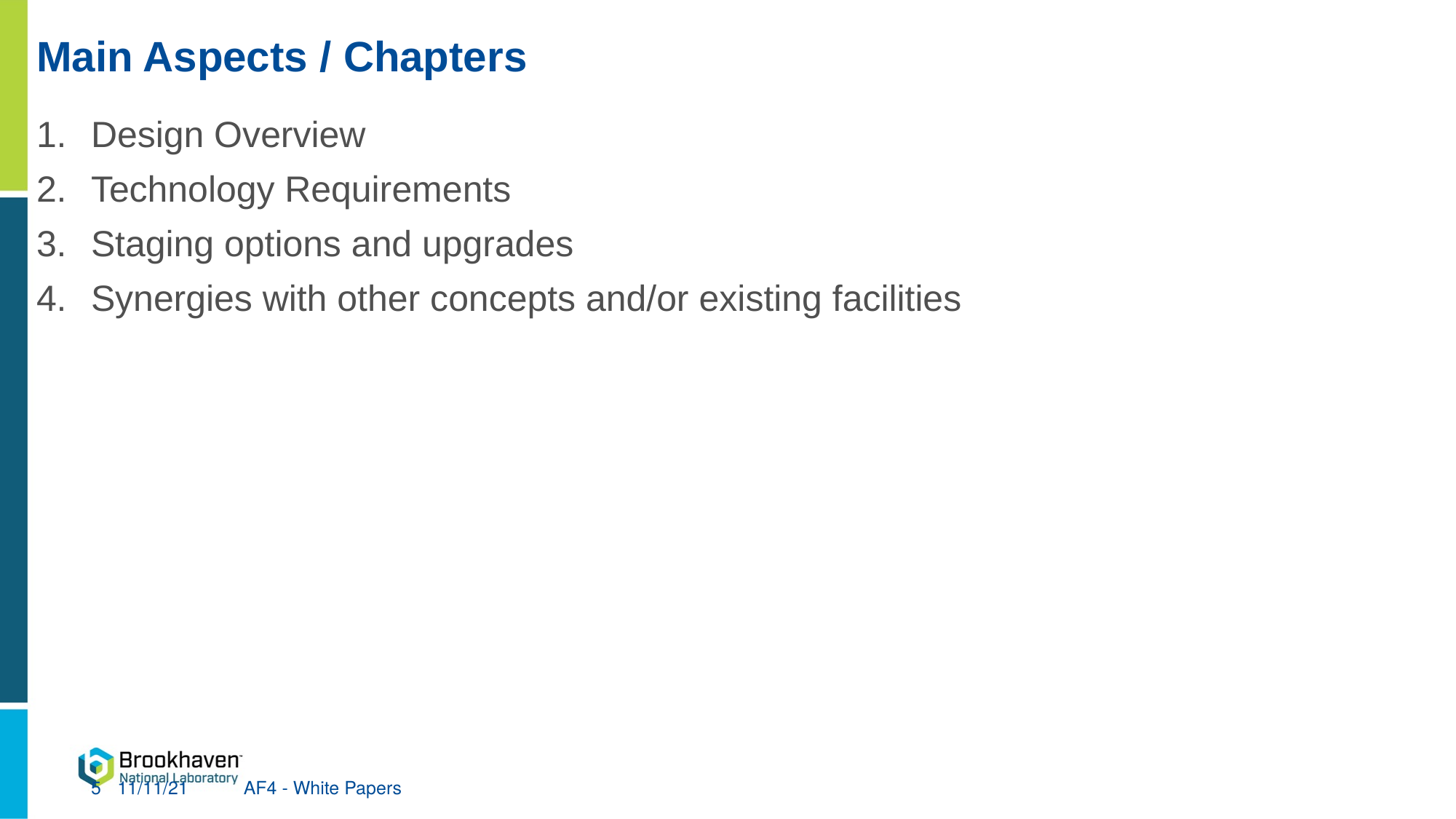

# Main Aspects / Chapters
Design Overview
Technology Requirements
Staging options and upgrades
Synergies with other concepts and/or existing facilities
11/11/21
5
AF4 - White Papers